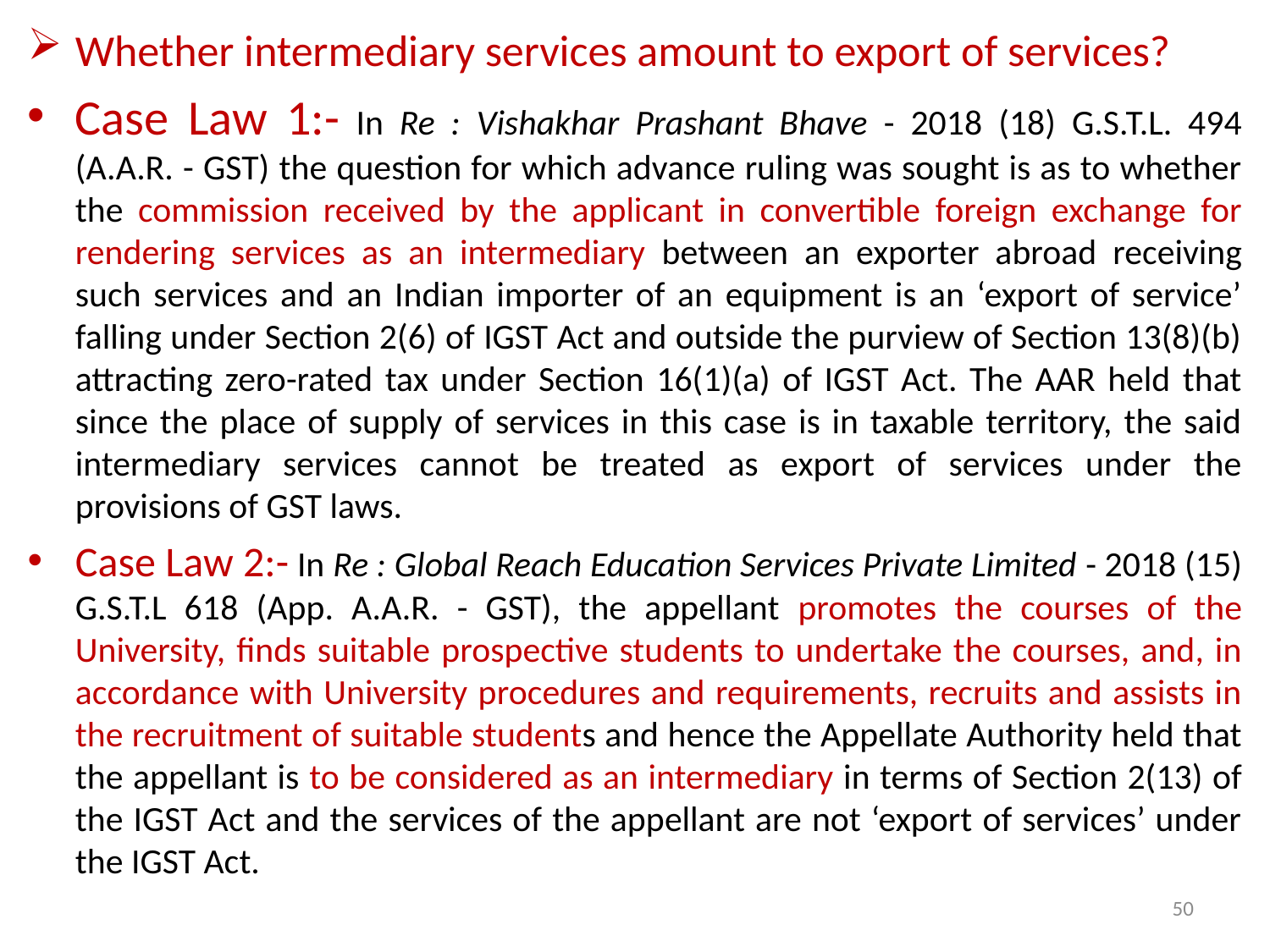

Whether intermediary services amount to export of services?
Case Law 1:- In Re : Vishakhar Prashant Bhave - 2018 (18) G.S.T.L. 494 (A.A.R. - GST) the question for which advance ruling was sought is as to whether the commission received by the applicant in convertible foreign exchange for rendering services as an intermediary between an exporter abroad receiving such services and an Indian importer of an equipment is an ‘export of service’ falling under Section 2(6) of IGST Act and outside the purview of Section 13(8)(b) attracting zero-rated tax under Section 16(1)(a) of IGST Act. The AAR held that since the place of supply of services in this case is in taxable territory, the said intermediary services cannot be treated as export of services under the provisions of GST laws.
Case Law 2:- In Re : Global Reach Education Services Private Limited - 2018 (15) G.S.T.L 618 (App. A.A.R. - GST), the appellant promotes the courses of the University, finds suitable prospective students to undertake the courses, and, in accordance with University procedures and requirements, recruits and assists in the recruitment of suitable students and hence the Appellate Authority held that the appellant is to be considered as an intermediary in terms of Section 2(13) of the IGST Act and the services of the appellant are not ‘export of services’ under the IGST Act.

50